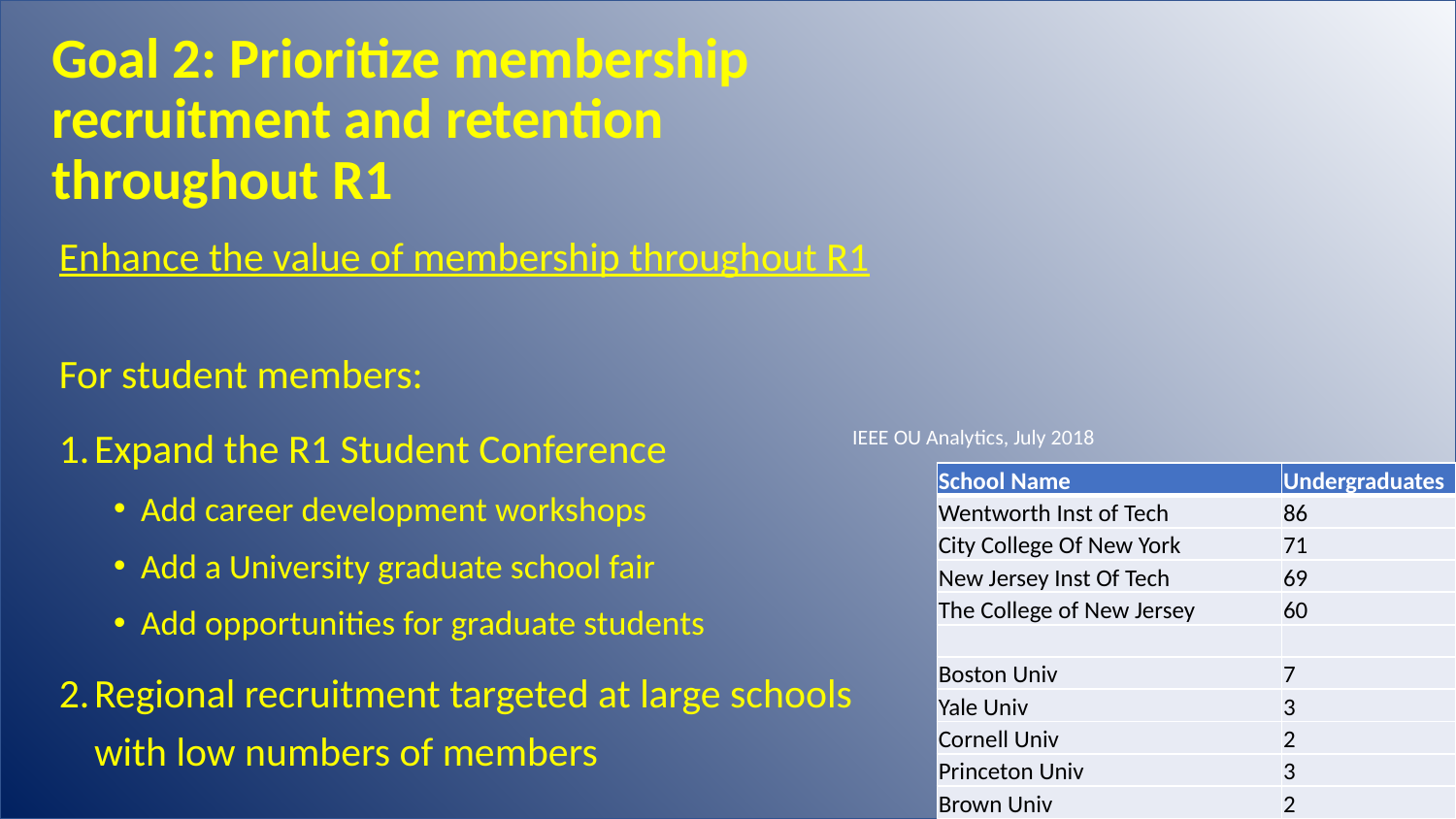

Goal 2: Prioritize membership recruitment and retention throughout R1
Enhance the value of membership throughout R1

For student members:
Expand the R1 Student Conference
Add career development workshops
Add a University graduate school fair
Add opportunities for graduate students
Regional recruitment targeted at large schools with low numbers of members

IEEE OU Analytics, July 2018
| School Name | Undergraduates |
| --- | --- |
| Wentworth Inst of Tech | 86 |
| City College Of New York | 71 |
| New Jersey Inst Of Tech | 69 |
| The College of New Jersey | 60 |
|  |  |
| Boston Univ | 7 |
| Yale Univ | 3 |
| Cornell Univ | 2 |
| Princeton Univ | 3 |
| Brown Univ | 2 |